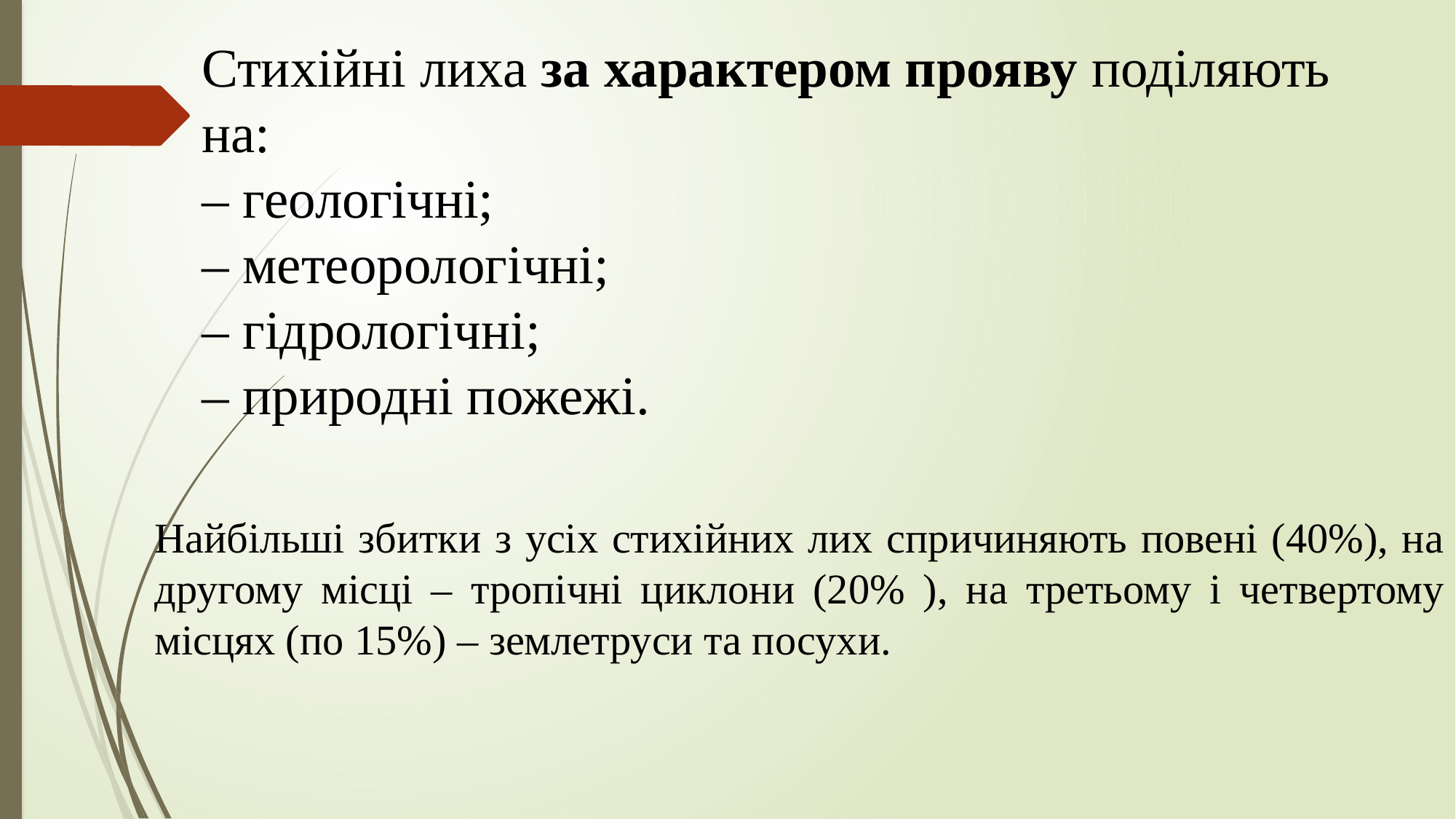

Стихійні лиха за характером прояву поділяють на:
– геологічні;
– метеорологічні;
– гідрологічні;
– природні пожежі.
Найбільші збитки з усіх стихійних лих спричиняють повені (40%), на другому місці – тропічні циклони (20% ), на третьому і четвертому місцях (по 15%) – землетруси та посухи.